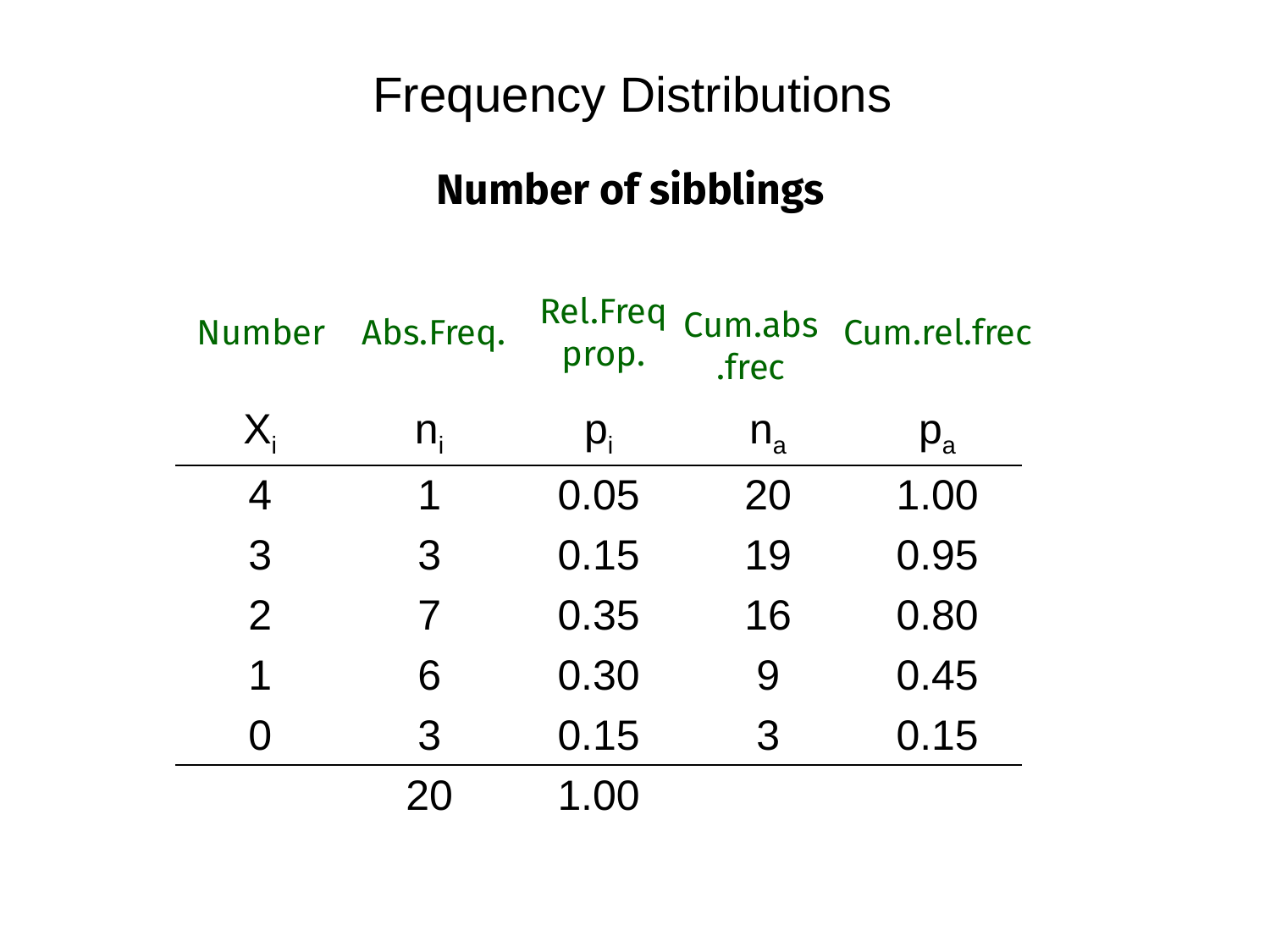

Frequency Distributions
Number of sibblings
Rel.Freq
prop.
Cum.abs.frec
Number
Abs.Freq.
Cum.rel.frec
| Xi | ni | pi | na | pa |
| --- | --- | --- | --- | --- |
| 4 | 1 | 0.05 | 20 | 1.00 |
| 3 | 3 | 0.15 | 19 | 0.95 |
| 2 | 7 | 0.35 | 16 | 0.80 |
| 1 | 6 | 0.30 | 9 | 0.45 |
| 0 | 3 | 0.15 | 3 | 0.15 |
|  | 20 | 1.00 |  |  |